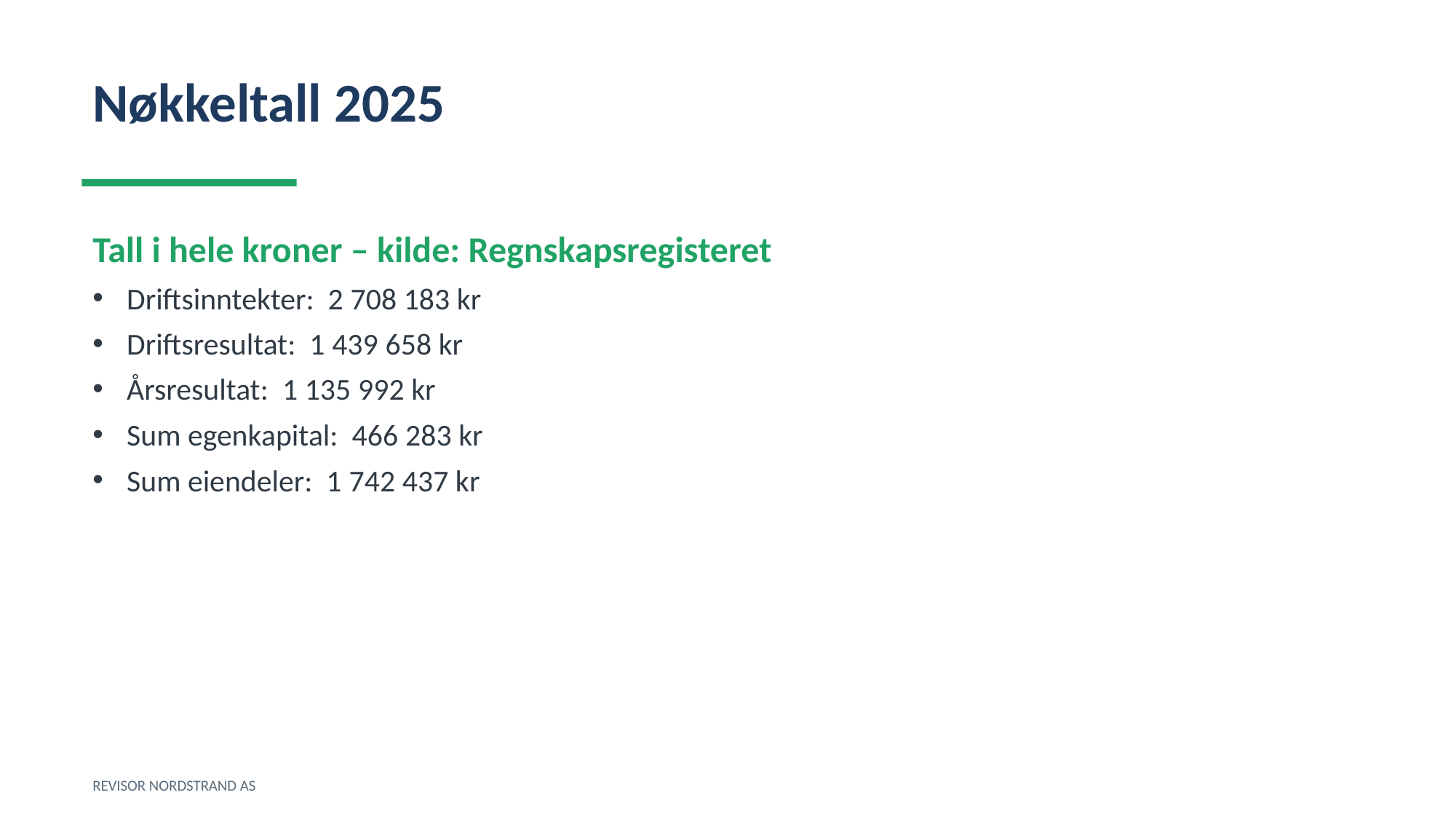

Nøkkeltall 2025

Tall i hele kroner – kilde: Regnskapsregisteret
Driftsinntekter:  2 708 183 kr
Driftsresultat:  1 439 658 kr
Årsresultat:  1 135 992 kr
Sum egenkapital:  466 283 kr
Sum eiendeler:  1 742 437 kr
REVISOR NORDSTRAND AS